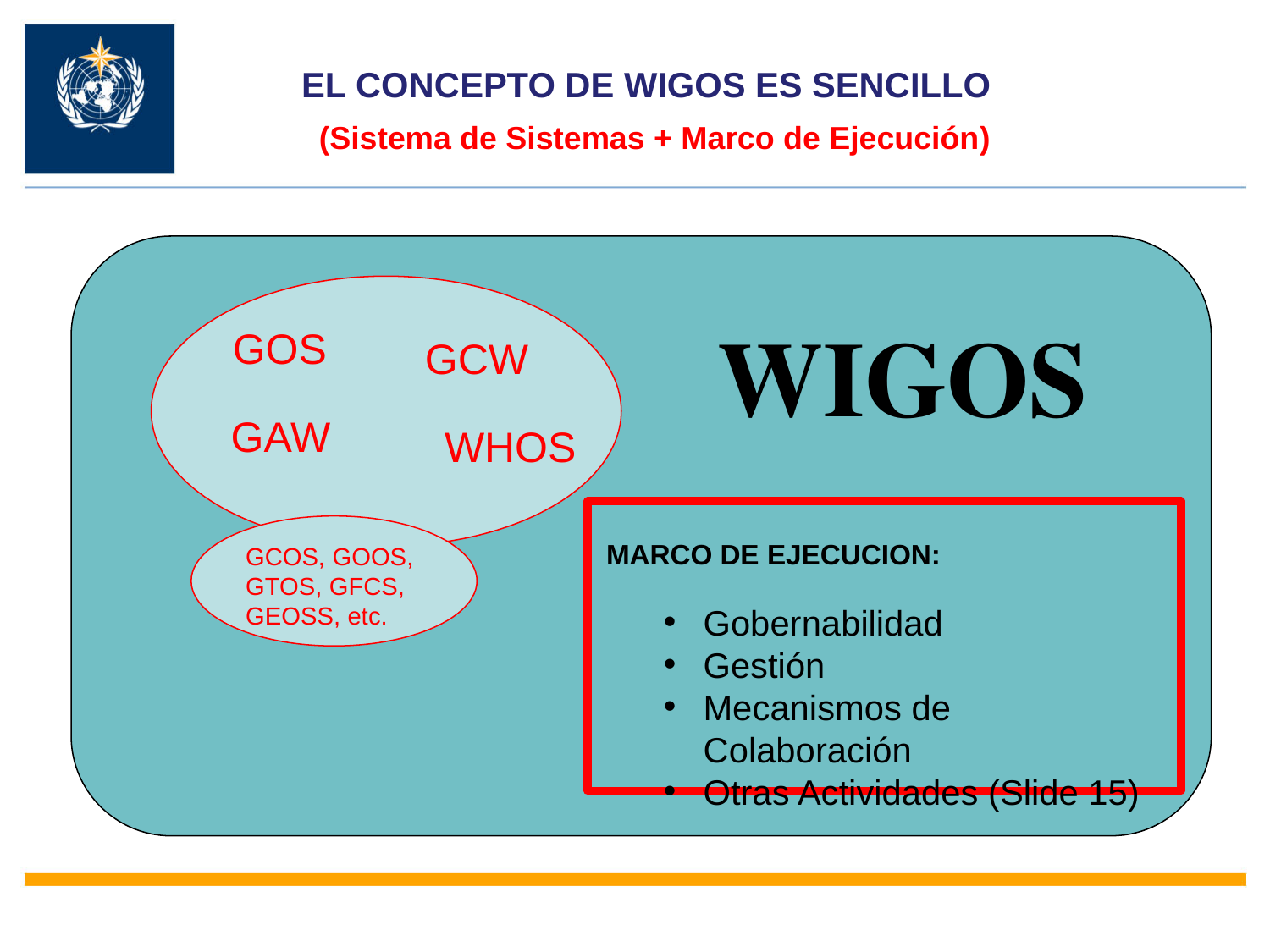

EL CONCEPTO DE WIGOS ES SENCILLO
(Sistema de Sistemas + Marco de Ejecución)

GOS
WIGOS
GCW
GAW
WHOS

 MARCO DE EJECUCION:

Gobernabilidad
Gestión
Mecanismos de Colaboración
Otras Actividades (Slide 15)
GCOS, GOOS, GTOS, GFCS, GEOSS, etc.